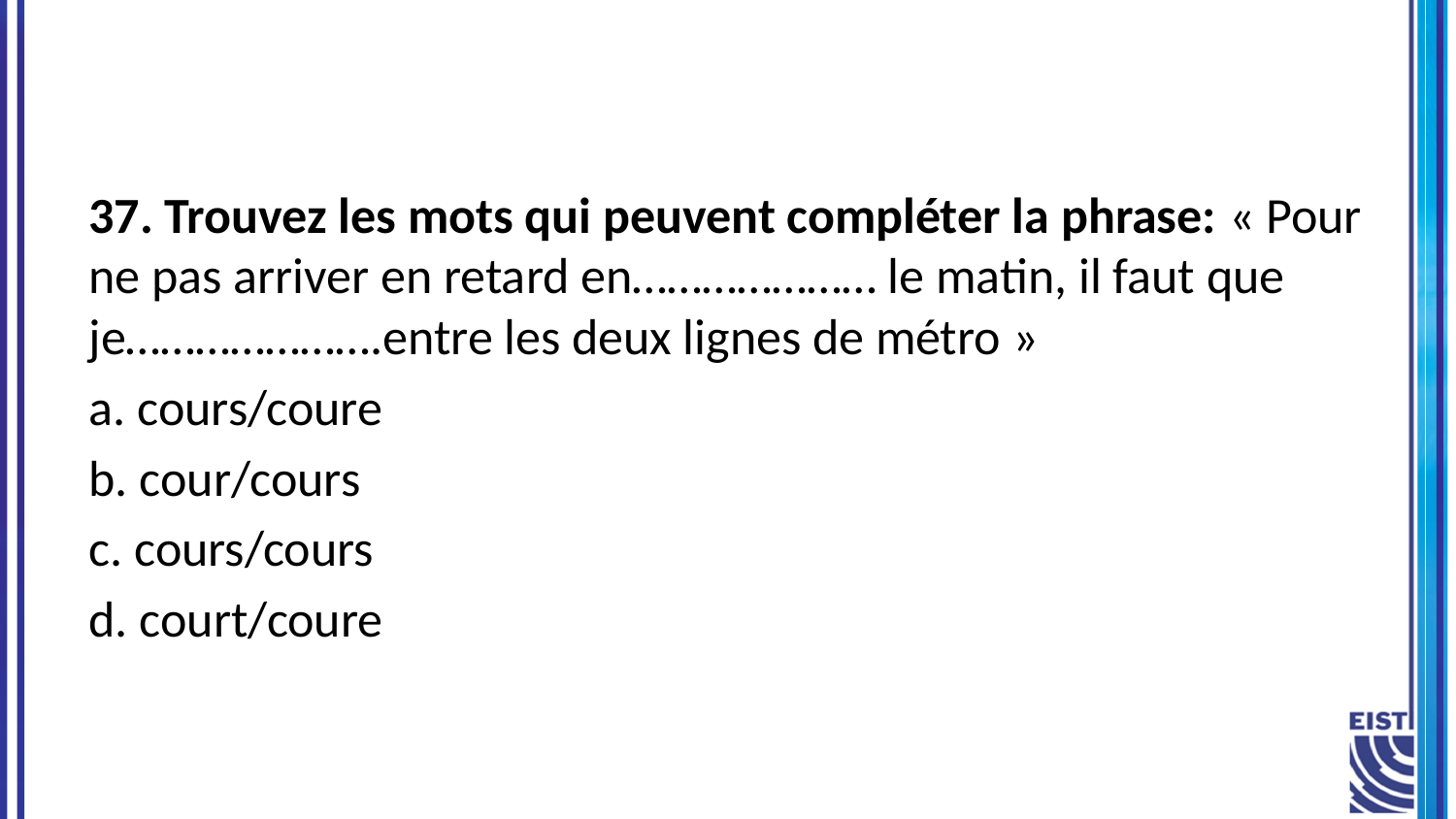

37. Trouvez les mots qui peuvent compléter la phrase: « Pour ne pas arriver en retard en………………… le matin, il faut que je………………….entre les deux lignes de métro »
a. cours/coure
b. cour/cours
c. cours/cours
d. court/coure